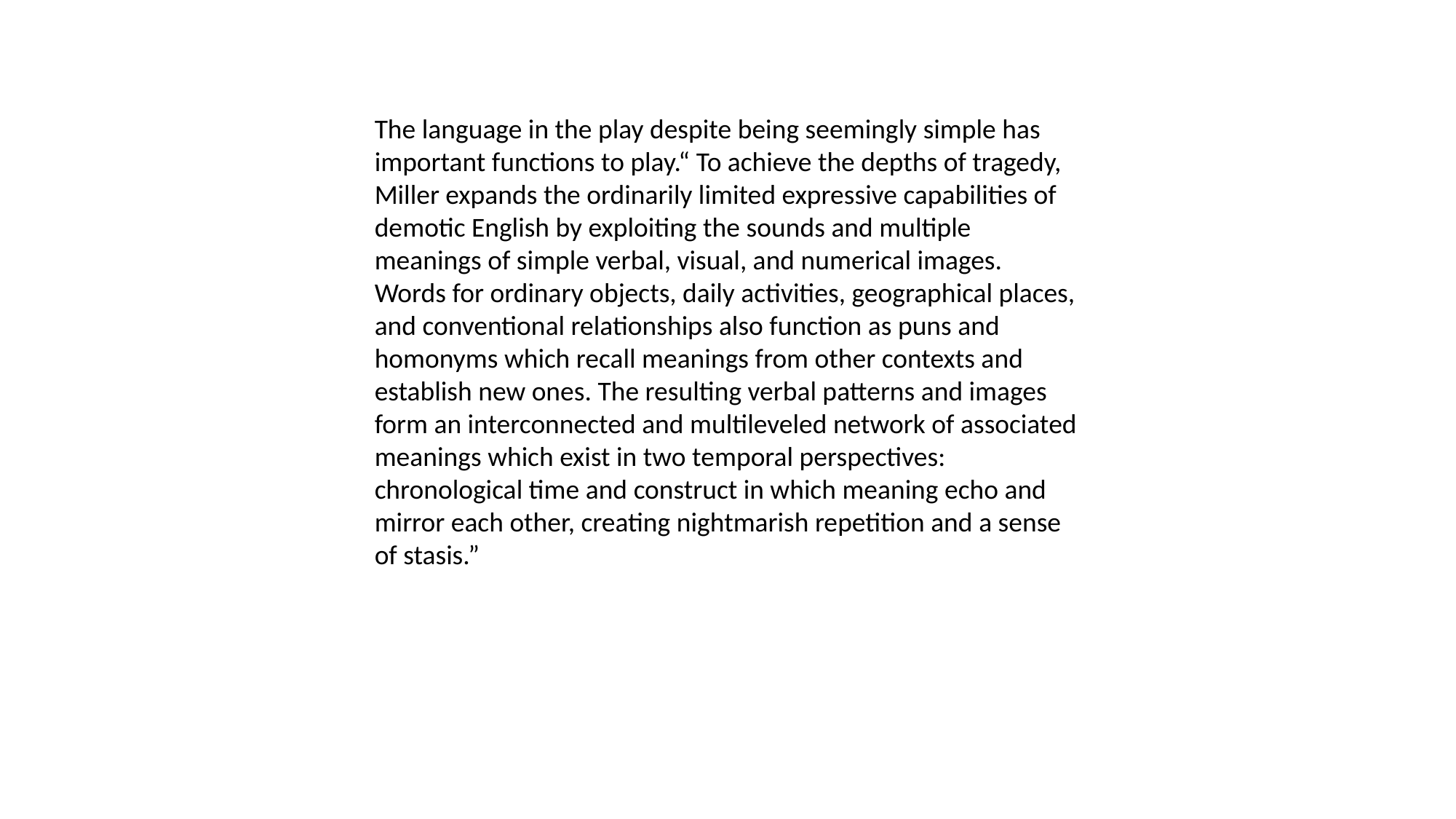

The language in the play despite being seemingly simple has important functions to play.“ To achieve the depths of tragedy, Miller expands the ordinarily limited expressive capabilities of demotic English by exploiting the sounds and multiple meanings of simple verbal, visual, and numerical images. Words for ordinary objects, daily activities, geographical places, and conventional relationships also function as puns and homonyms which recall meanings from other contexts and establish new ones. The resulting verbal patterns and images form an interconnected and multileveled network of associated meanings which exist in two temporal perspectives: chronological time and construct in which meaning echo and mirror each other, creating nightmarish repetition and a sense of stasis.”